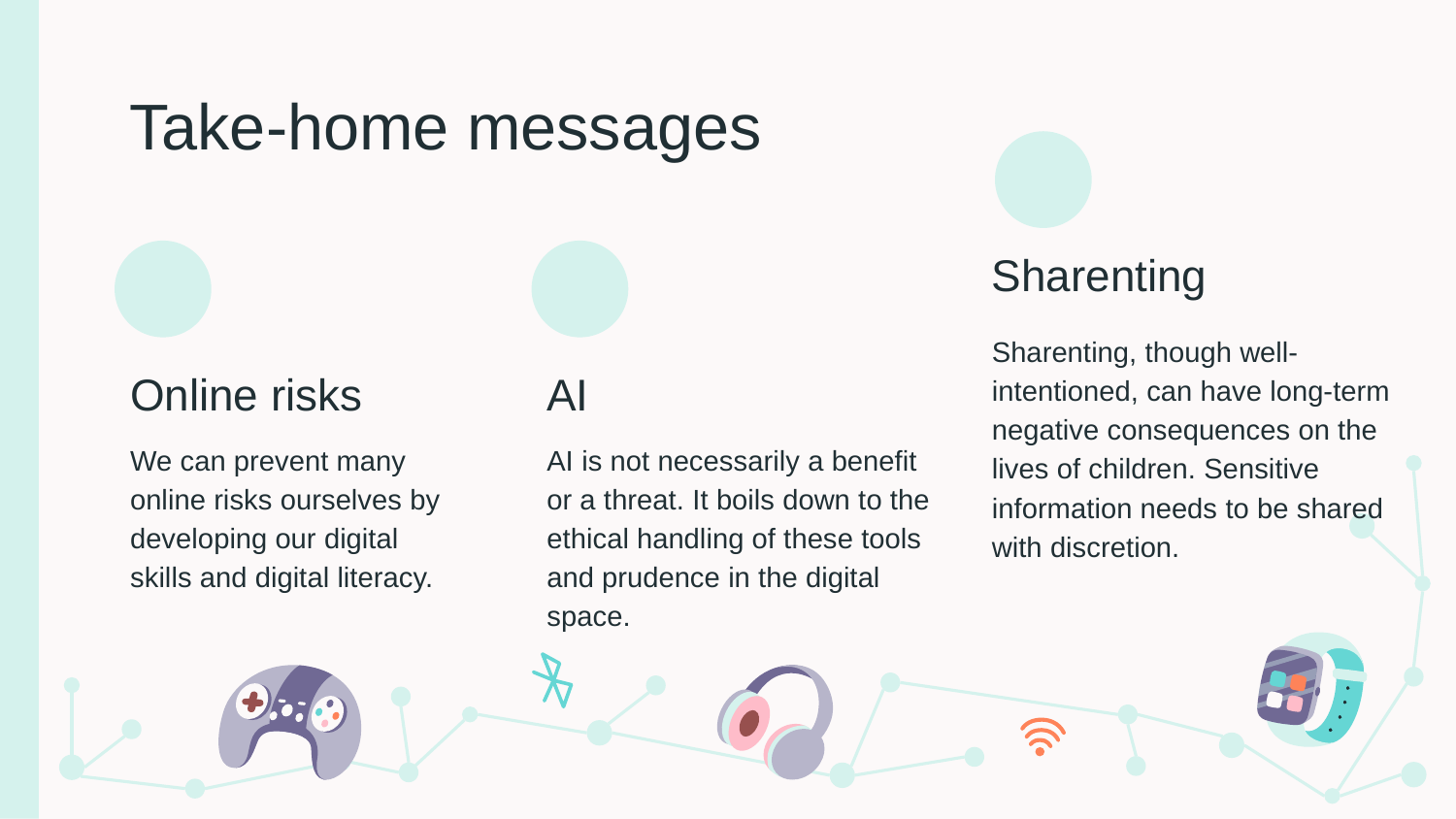

# Take-home messages

Sharenting
Sharenting, though well-intentioned, can have long-term negative consequences on the lives of children. Sensitive information needs to be shared with discretion.
Online risks
AI
We can prevent many online risks ourselves by developing our digital skills and digital literacy.
AI is not necessarily a benefit or a threat. It boils down to the ethical handling of these tools and prudence in the digital space.